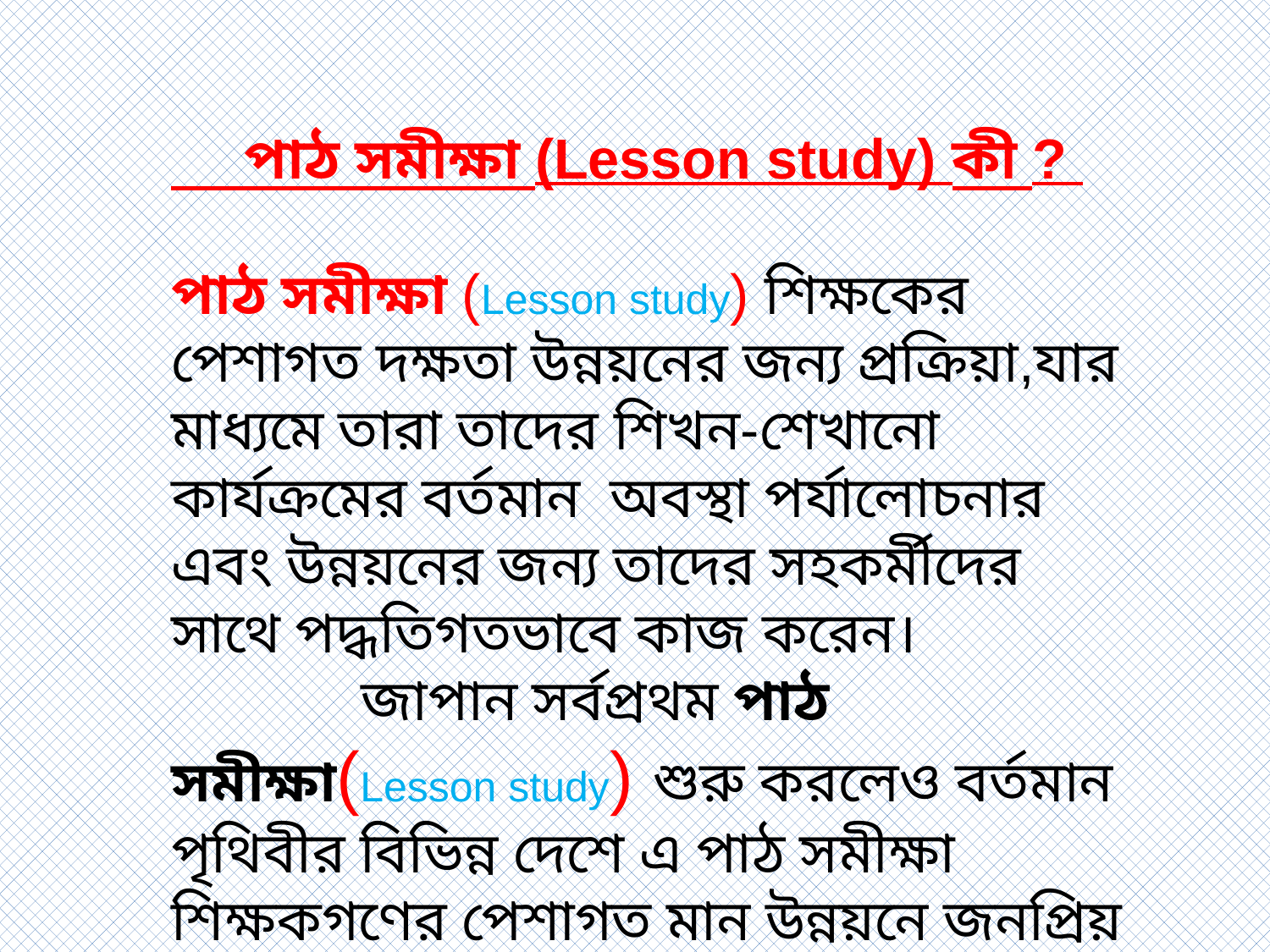

পাঠ সমীক্ষা (Lesson study) কী ?

পাঠ সমীক্ষা (Lesson study) শিক্ষকের পেশাগত দক্ষতা উন্নয়নের জন্য প্রক্রিয়া,যার মাধ্যমে তারা তাদের শিখন-শেখানো কার্যক্রমের বর্তমান  অবস্থা পর্যালোচনার এবং উন্নয়নের জন্য তাদের সহকর্মীদের সাথে পদ্ধতিগতভাবে কাজ করেন।
             জাপান সর্বপ্রথম পাঠ সমীক্ষা(Lesson study) শুরু করলেও বর্তমান পৃথিবীর বিভিন্ন দেশে এ পাঠ সমীক্ষা শিক্ষকগণের পেশাগত মান উন্নয়নে জনপ্রিয় কৌশল হয়ে উঠেছে।